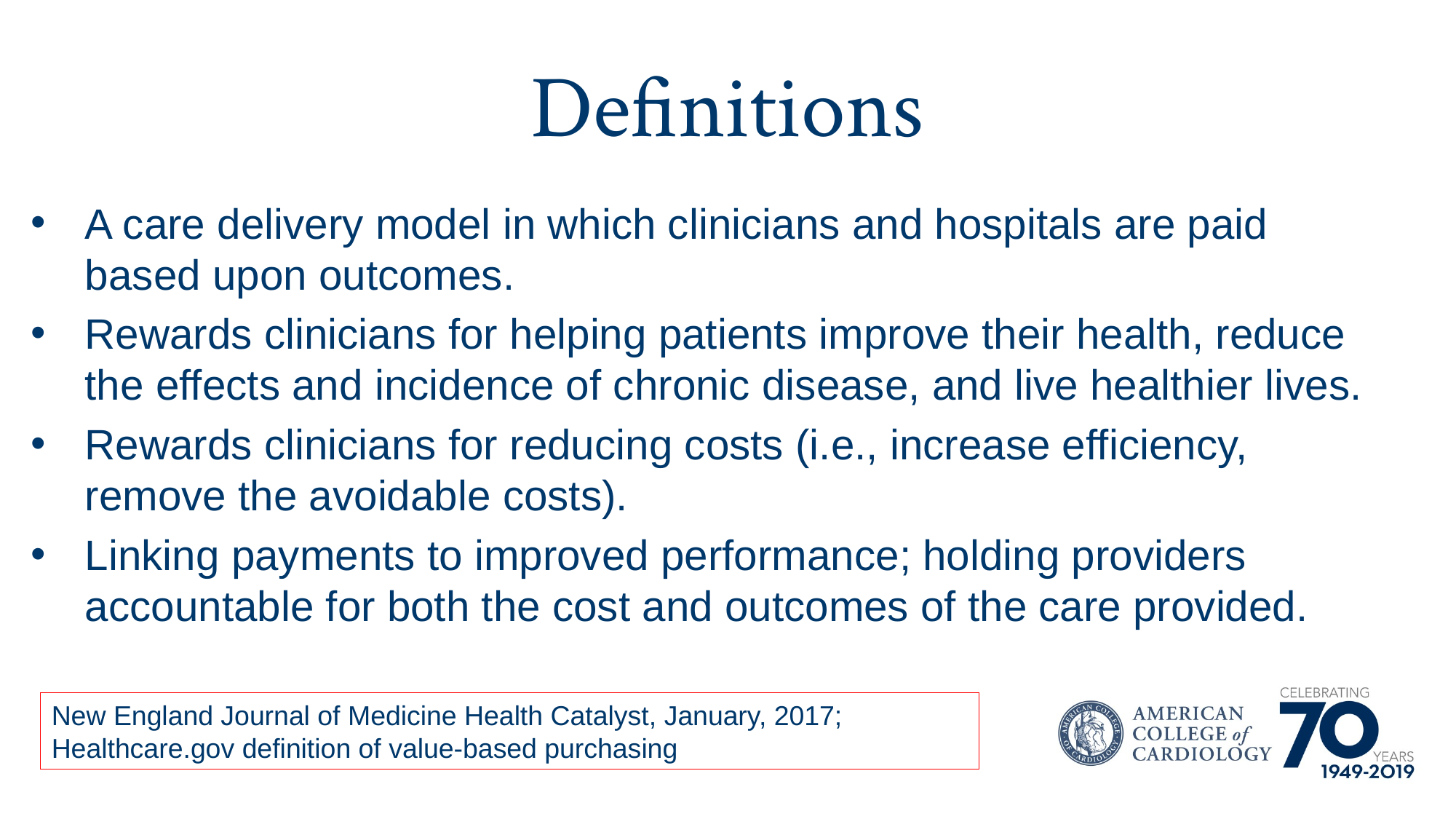

# Definitions
A care delivery model in which clinicians and hospitals are paid based upon outcomes.
Rewards clinicians for helping patients improve their health, reduce the effects and incidence of chronic disease, and live healthier lives.
Rewards clinicians for reducing costs (i.e., increase efficiency, remove the avoidable costs).
Linking payments to improved performance; holding providers accountable for both the cost and outcomes of the care provided.

New England Journal of Medicine Health Catalyst, January, 2017;
Healthcare.gov definition of value-based purchasing